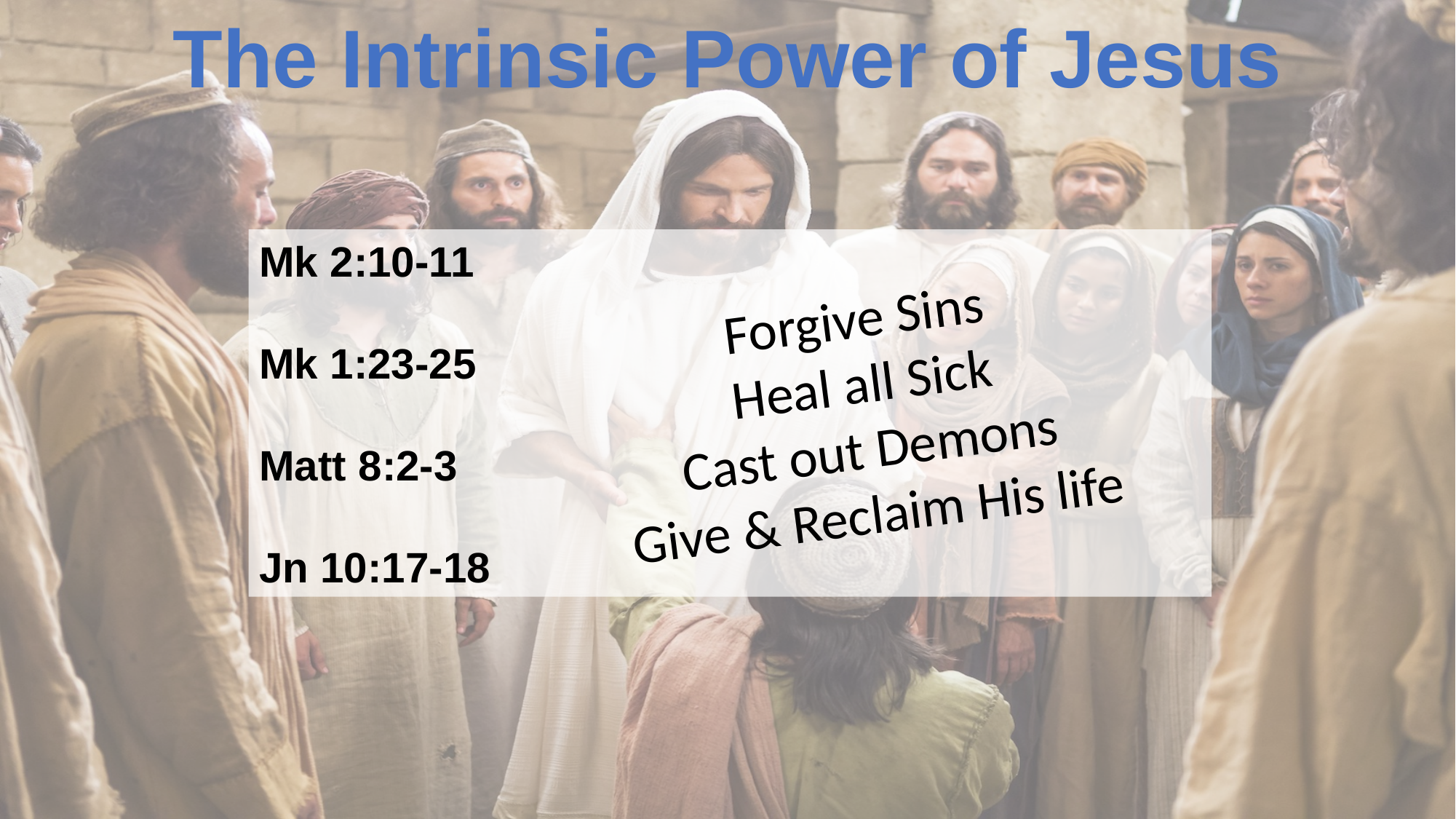

The Intrinsic Power of Jesus
Mk 2:10-11

Mk 1:23-25

Matt 8:2-3

Jn 10:17-18
Forgive Sins
Heal all Sick
Cast out Demons
Give & Reclaim His life